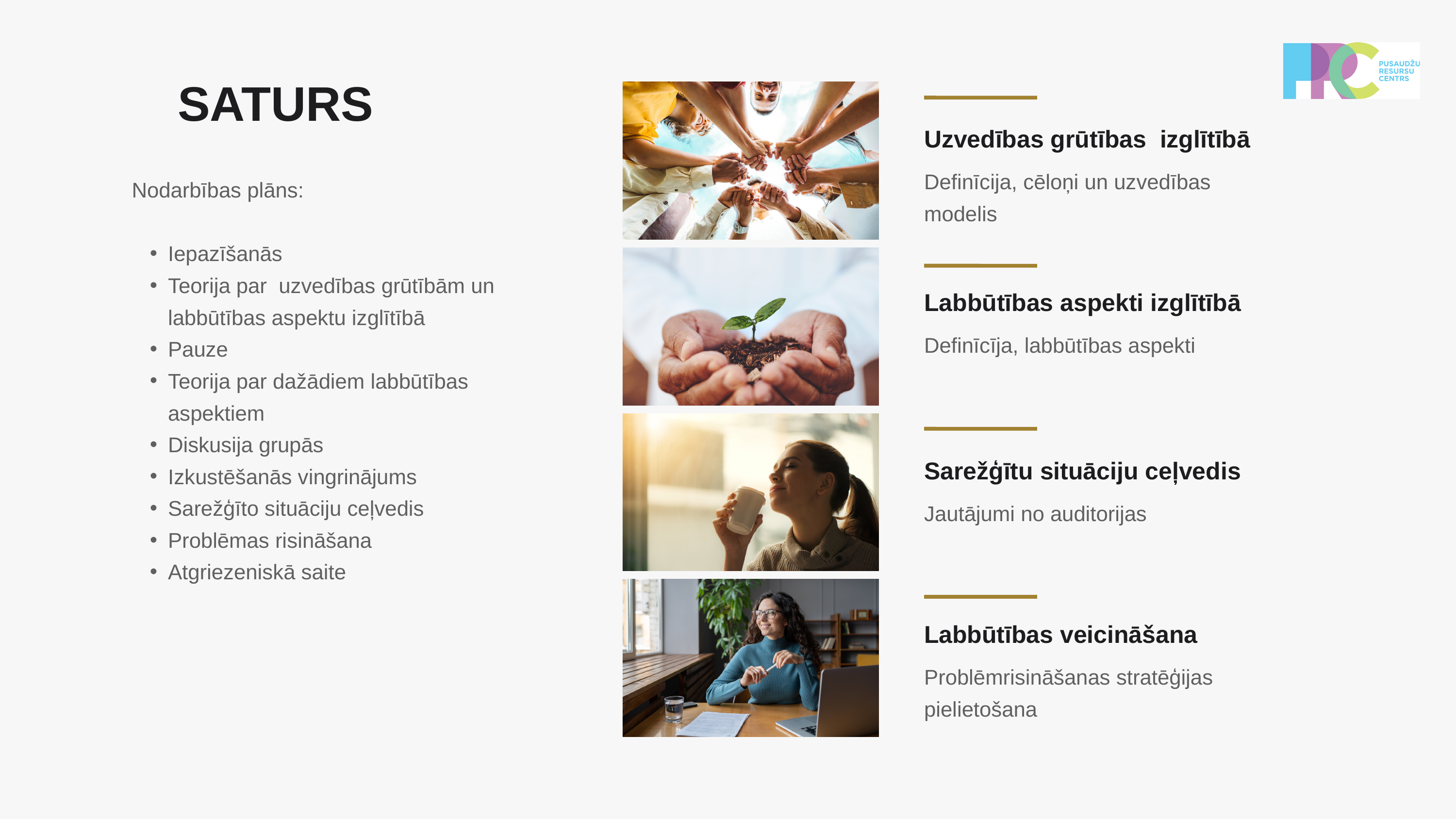

SATURS

Uzvedības grūtības  izglītībā
Definīcija, cēloņi un uzvedības modelis
Nodarbības plāns:

Iepazīšanās
Teorija par  uzvedības grūtībām un labbūtības aspektu izglītībā
Pauze
Teorija par dažādiem labbūtības aspektiem
Diskusija grupās
Izkustēšanās vingrinājums
Sarežģīto situāciju ceļvedis
Problēmas risināšana
Atgriezeniskā saite

Labbūtības aspekti izglītībā
Definīcīja, labbūtības aspekti

Sarežģītu situāciju ceļvedis
Jautājumi no auditorijas

Labbūtības veicināšana
Problēmrisināšanas stratēģijas pielietošana